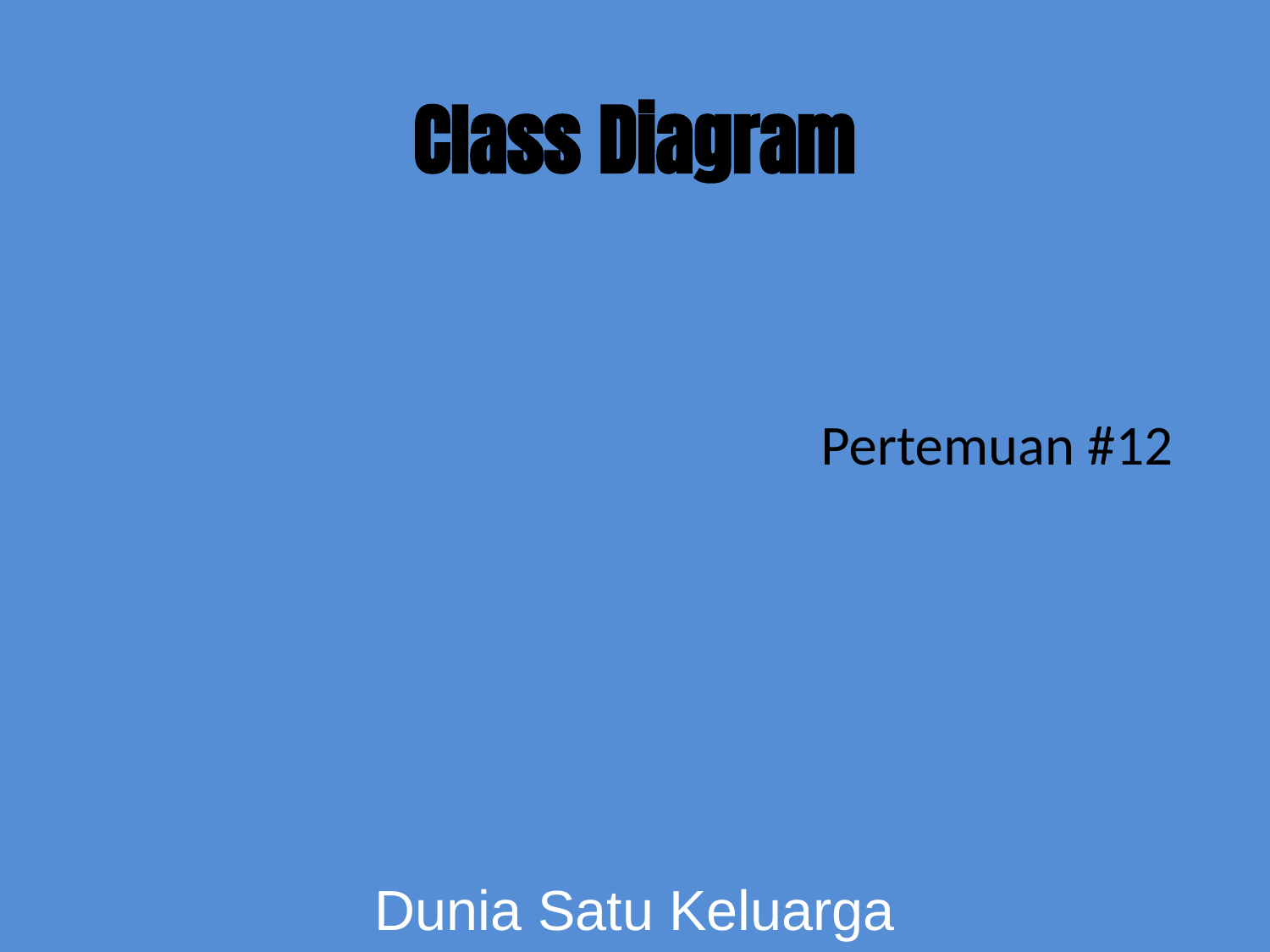

# Class Diagram
Pertemuan #12
Dunia Satu Keluarga